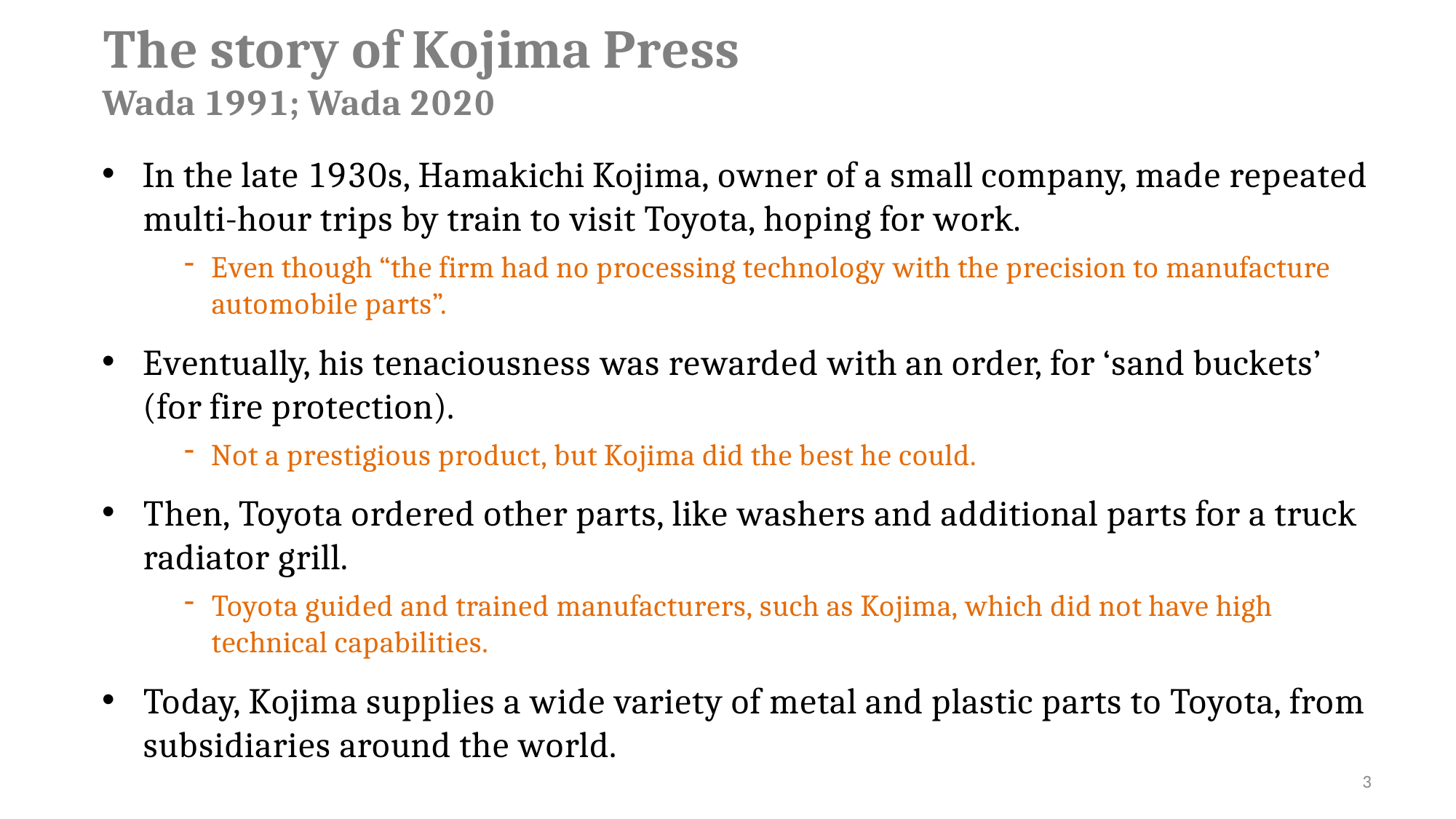

# The story of Kojima Press Wada 1991; Wada 2020
In the late 1930s, Hamakichi Kojima, owner of a small company, made repeated multi-hour trips by train to visit Toyota, hoping for work.
Even though “the firm had no processing technology with the precision to manufacture automobile parts”.
Eventually, his tenaciousness was rewarded with an order, for ‘sand buckets’ (for fire protection).
Not a prestigious product, but Kojima did the best he could.
Then, Toyota ordered other parts, like washers and additional parts for a truck radiator grill.
Toyota guided and trained manufacturers, such as Kojima, which did not have high technical capabilities.
Today, Kojima supplies a wide variety of metal and plastic parts to Toyota, from subsidiaries around the world.
3